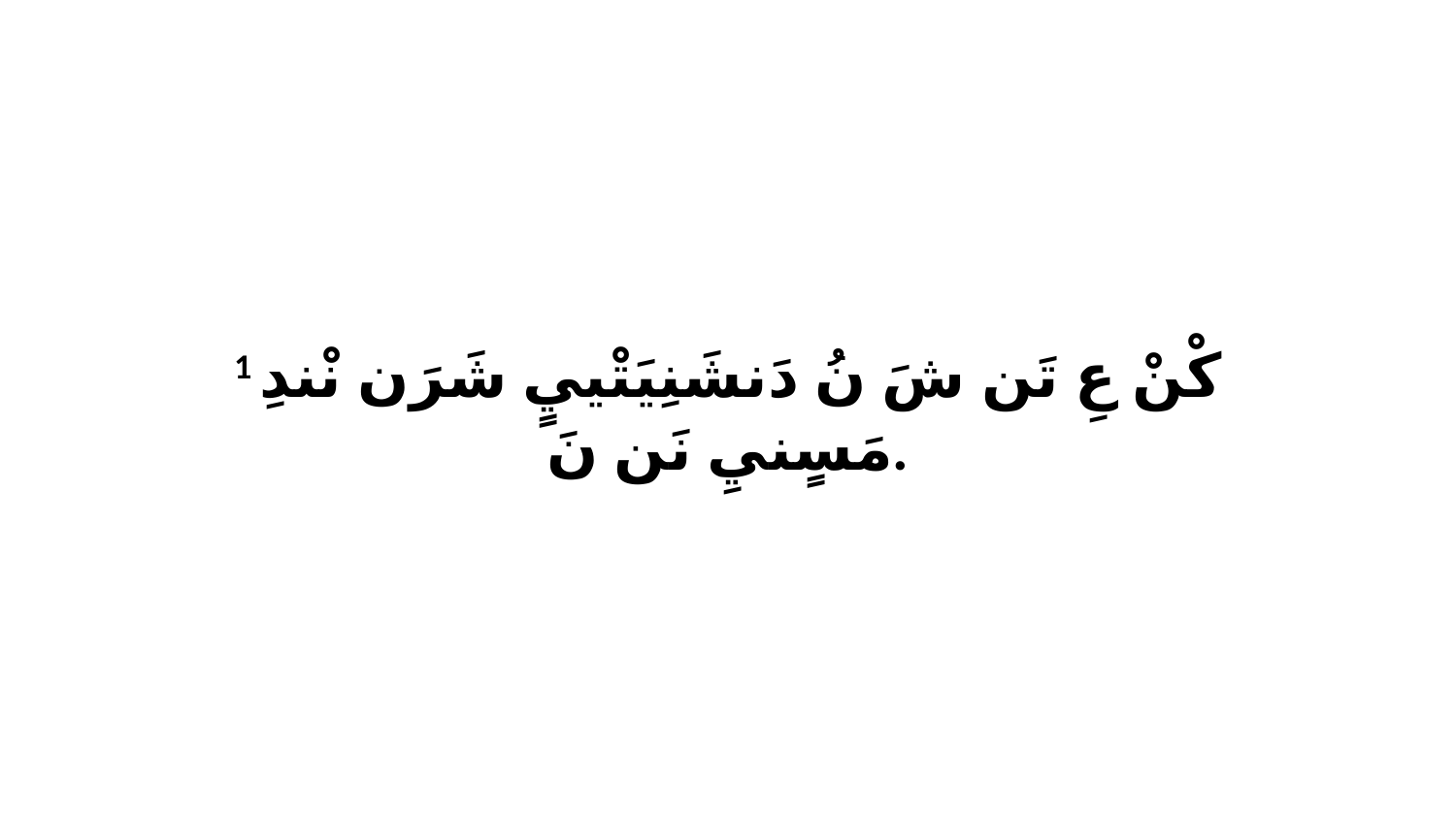

1 كْنْ عِ تَن شَ نُ دَنشَنِيَتْييٍ شَرَن نْندِ مَسٍنيِ نَن نَ.